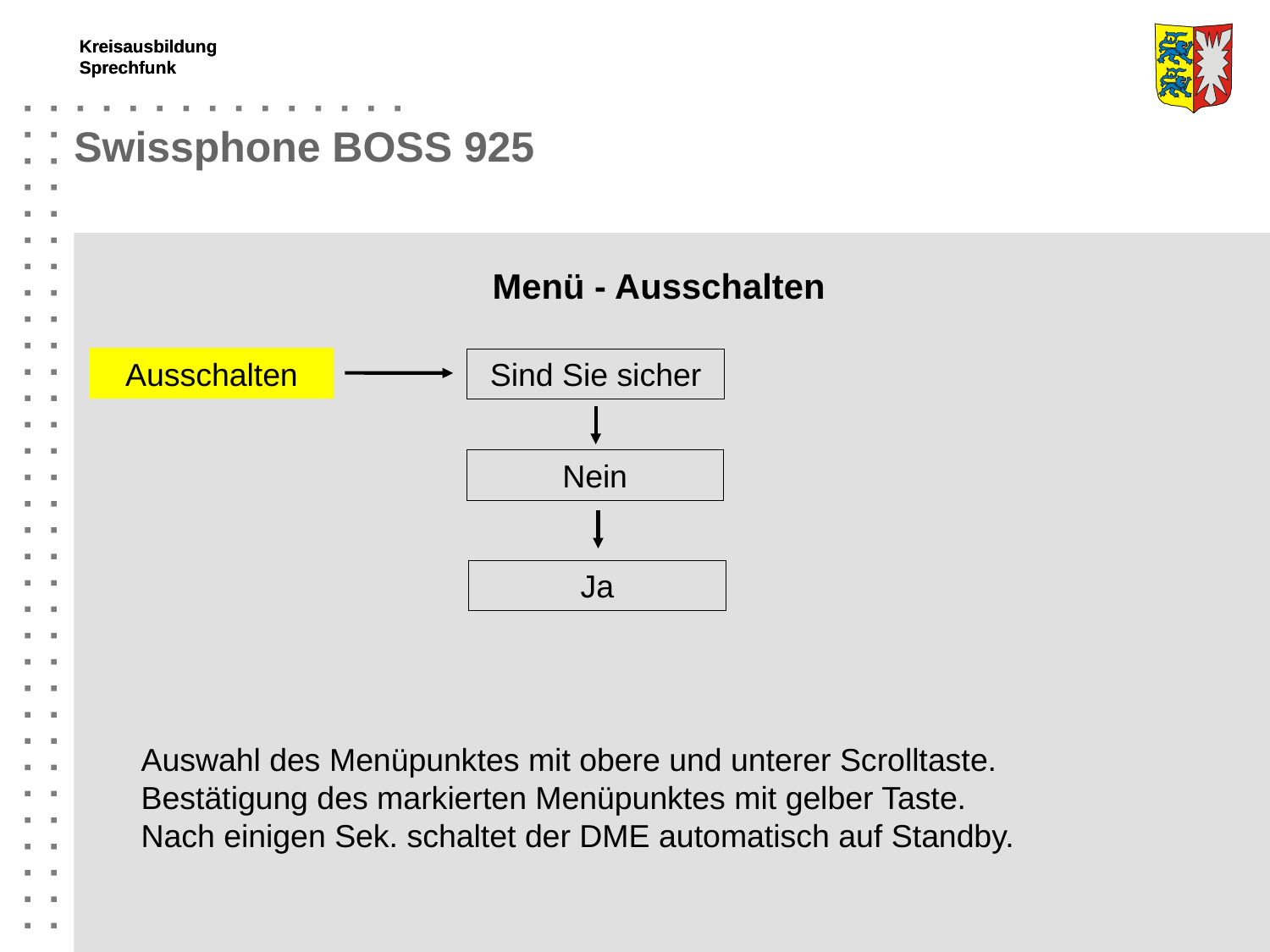

Swissphone BOSS 925
Menü - Ausschalten
Ausschalten
Sind Sie sicher
Nein
Ja
Auswahl des Menüpunktes mit obere und unterer Scrolltaste.
Bestätigung des markierten Menüpunktes mit gelber Taste.
Nach einigen Sek. schaltet der DME automatisch auf Standby.